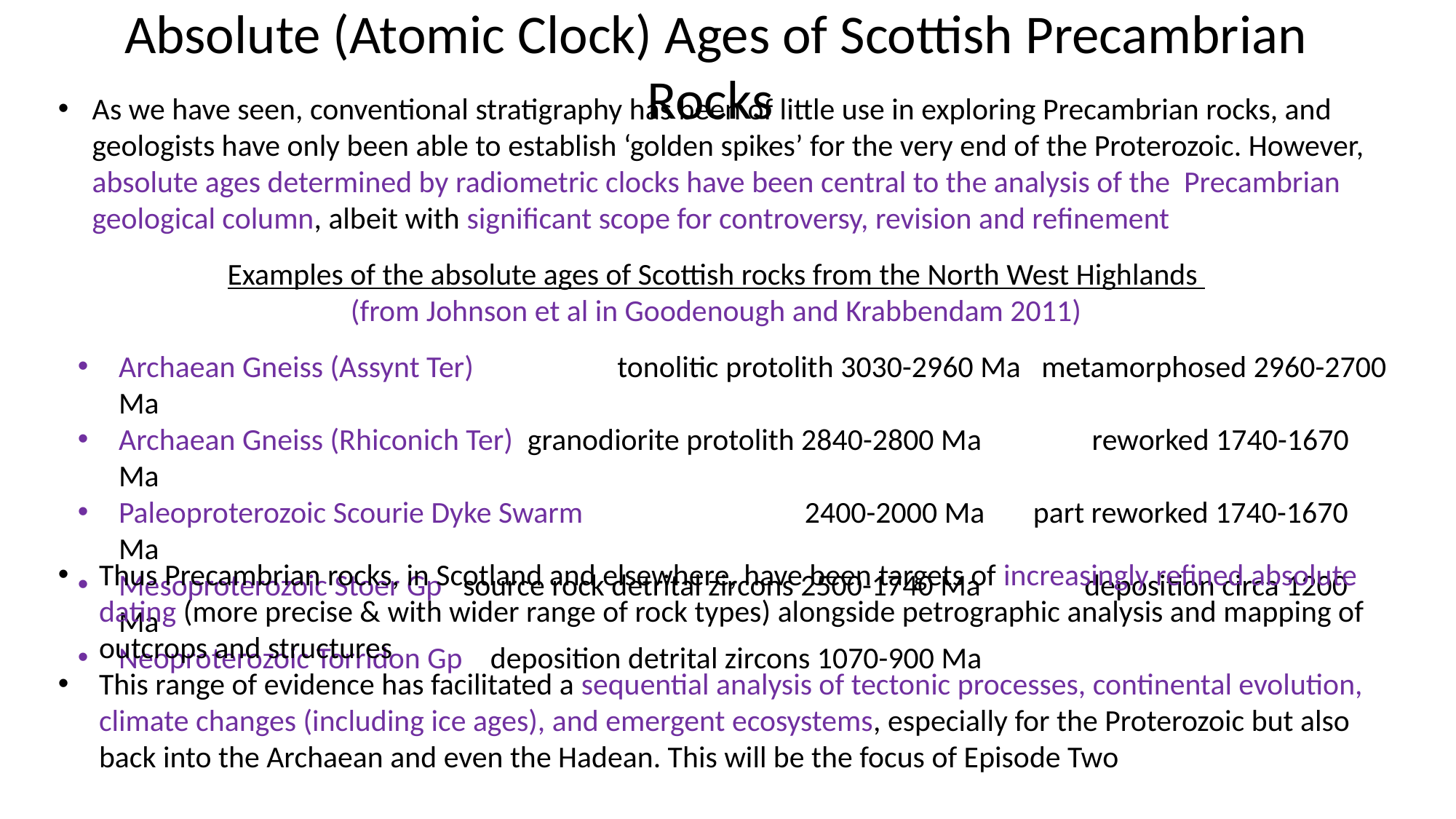

Absolute (Atomic Clock) Ages of Scottish Precambrian Rocks
As we have seen, conventional stratigraphy has been of little use in exploring Precambrian rocks, and geologists have only been able to establish ‘golden spikes’ for the very end of the Proterozoic. However, absolute ages determined by radiometric clocks have been central to the analysis of the  Precambrian geological column, albeit with significant scope for controversy, revision and refinement
Examples of the absolute ages of Scottish rocks from the North West Highlands
(from Johnson et al in Goodenough and Krabbendam 2011)
Archaean Gneiss (Assynt Ter) 	         tonolitic protolith 3030-2960 Ma   metamorphosed 2960-2700 Ma
Archaean Gneiss (Rhiconich Ter)  granodiorite protolith 2840-2800 Ma                reworked 1740-1670 Ma
Paleoproterozoic Scourie Dyke Swarm                                2400-2000 Ma       part reworked 1740-1670 Ma
Mesoproterozoic Stoer Gp   source rock detrital zircons 2500-1740 Ma               deposition circa 1200 Ma
Neoproterozoic Torridon Gp    deposition detrital zircons 1070-900 Ma
Thus Precambrian rocks, in Scotland and elsewhere, have been targets of increasingly refined absolute dating (more precise & with wider range of rock types) alongside petrographic analysis and mapping of outcrops and structures
This range of evidence has facilitated a sequential analysis of tectonic processes, continental evolution, climate changes (including ice ages), and emergent ecosystems, especially for the Proterozoic but also back into the Archaean and even the Hadean. This will be the focus of Episode Two